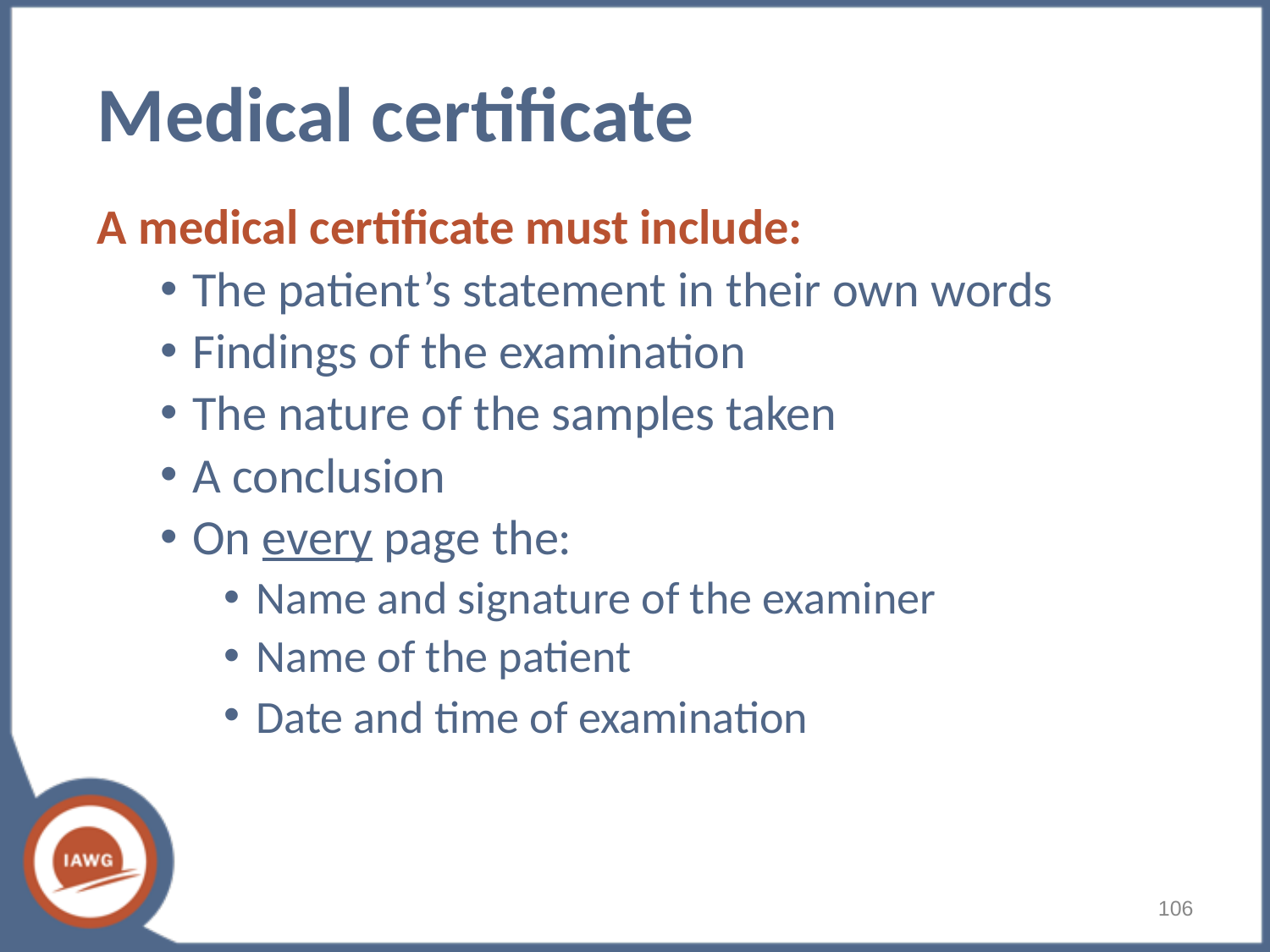

# Medical certificate
A medical certificate must include:
The patient’s statement in their own words
Findings of the examination
The nature of the samples taken
A conclusion
On every page the:
Name and signature of the examiner
Name of the patient
Date and time of examination
106